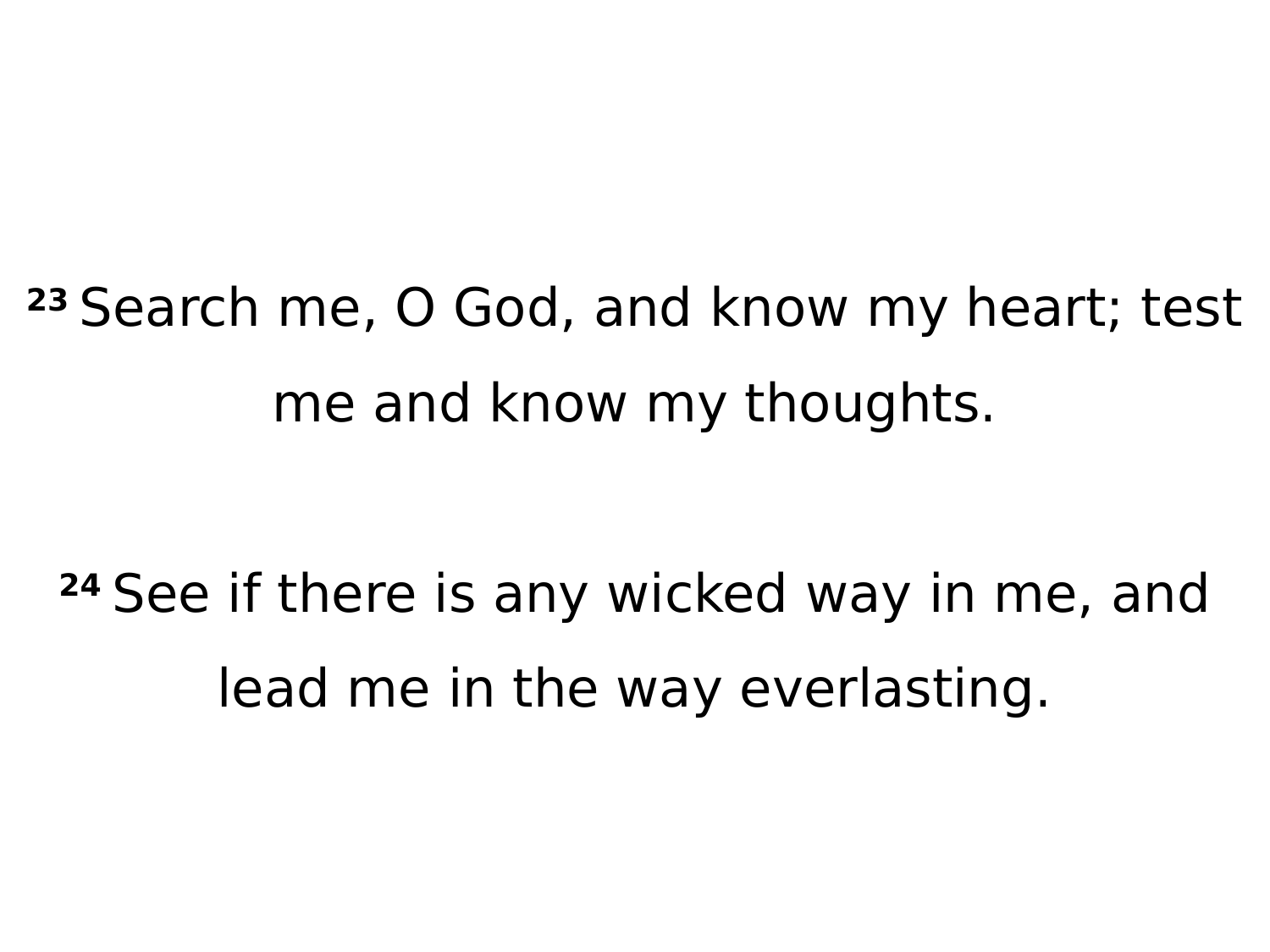

23 Search me, O God, and know my heart; test me and know my thoughts.
24 See if there is any wicked way in me, and lead me in the way everlasting.